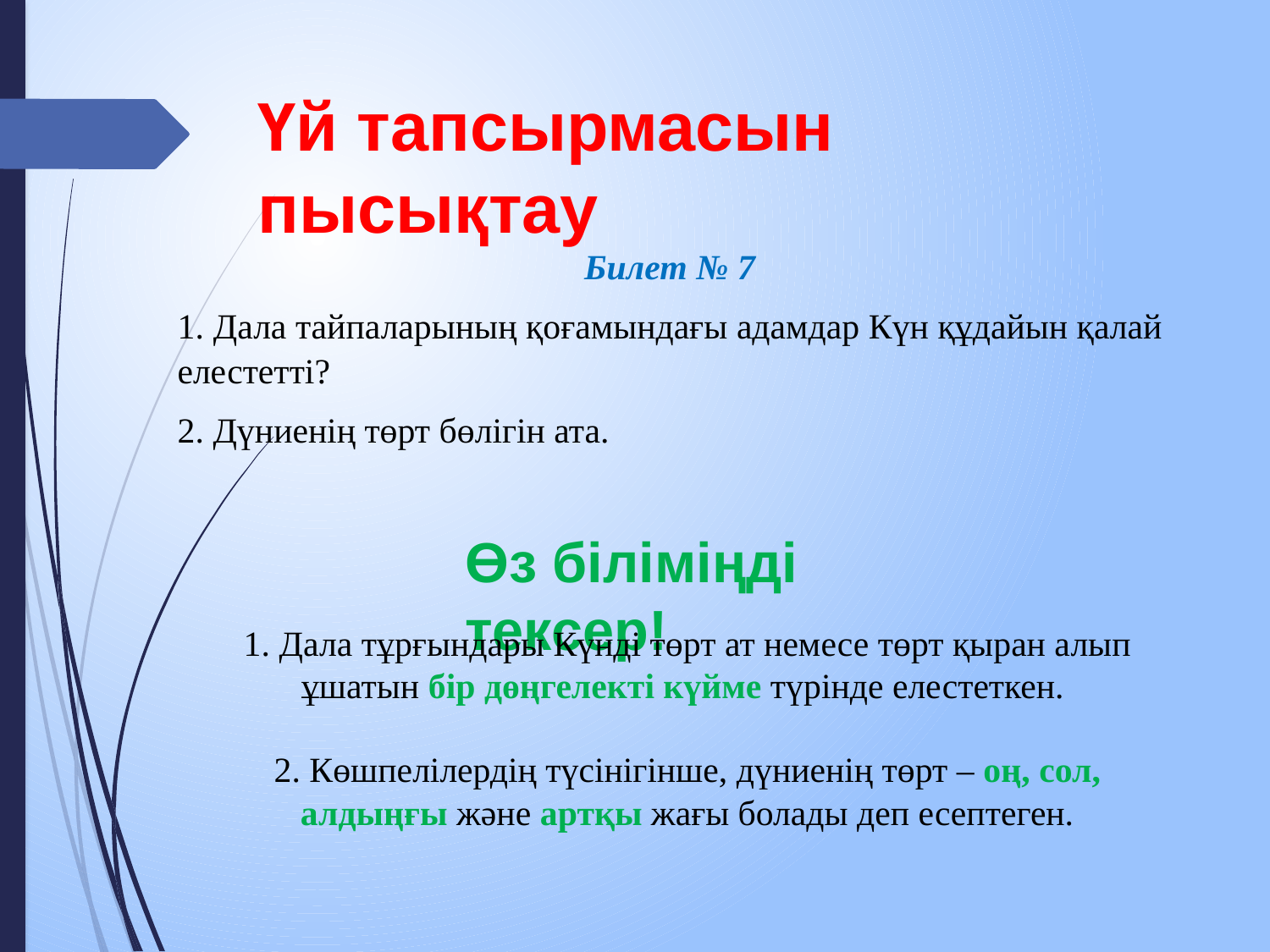

# Үй тапсырмасын пысықтау
Билет № 7
1. Дала тайпаларының қоғамындағы адамдар Күн құдайын қалай елестетті?
2. Дүниенің төрт бөлігін ата.
Өз біліміңді тексер!
1. Дала тұрғындары Күнді төрт ат немесе төрт қыран алып ұшатын бір дөңгелекті күйме түрінде елестеткен.
2. Көшпелілердің түсінігінше, дүниенің төрт – оң, сол, алдыңғы және артқы жағы болады деп есептеген.